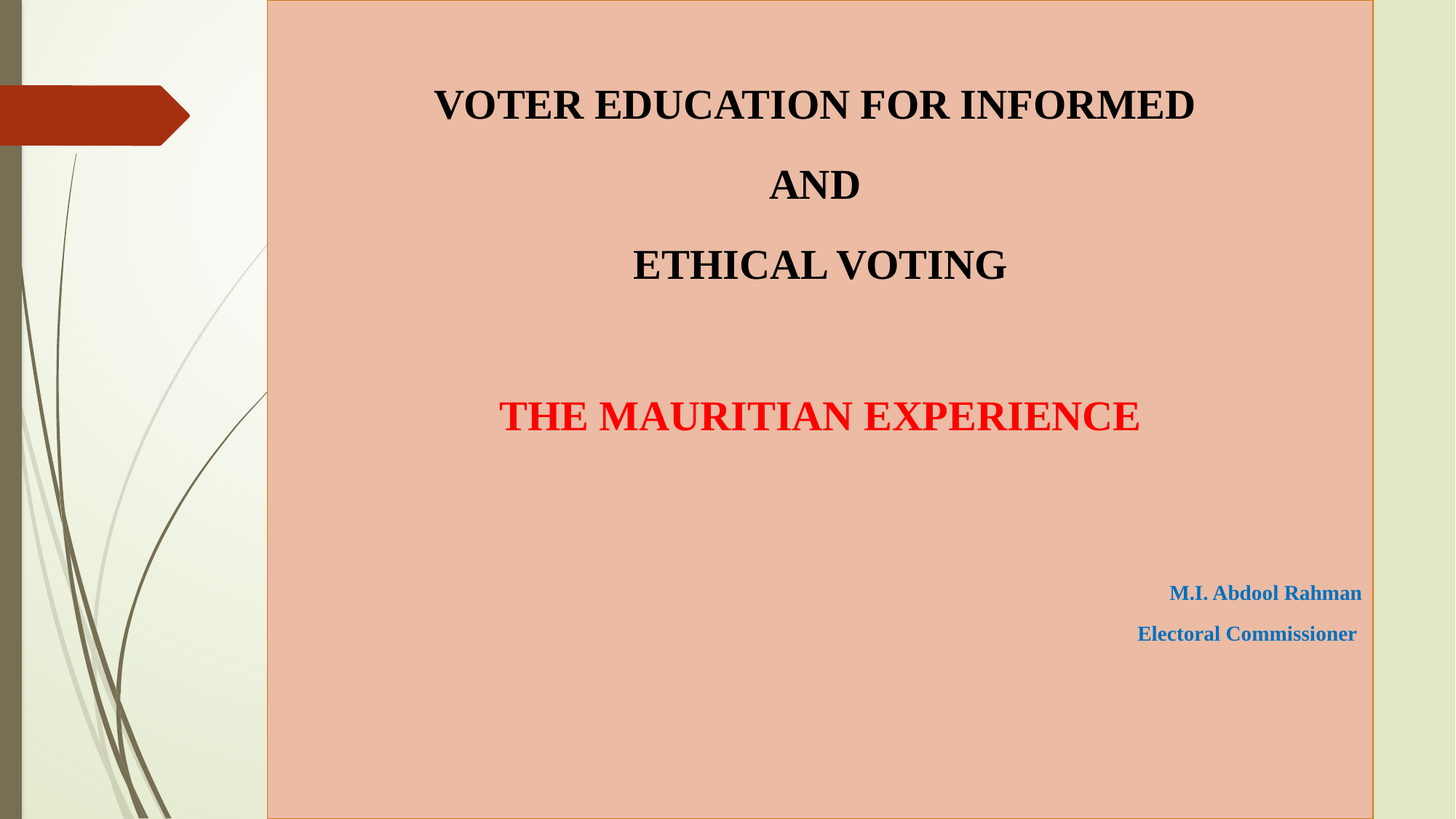

VOTER EDUCATION FOR INFORMED
AND
ETHICAL VOTING

THE MAURITIAN EXPERIENCE

M.I. Abdool Rahman
Electoral Commissioner

#